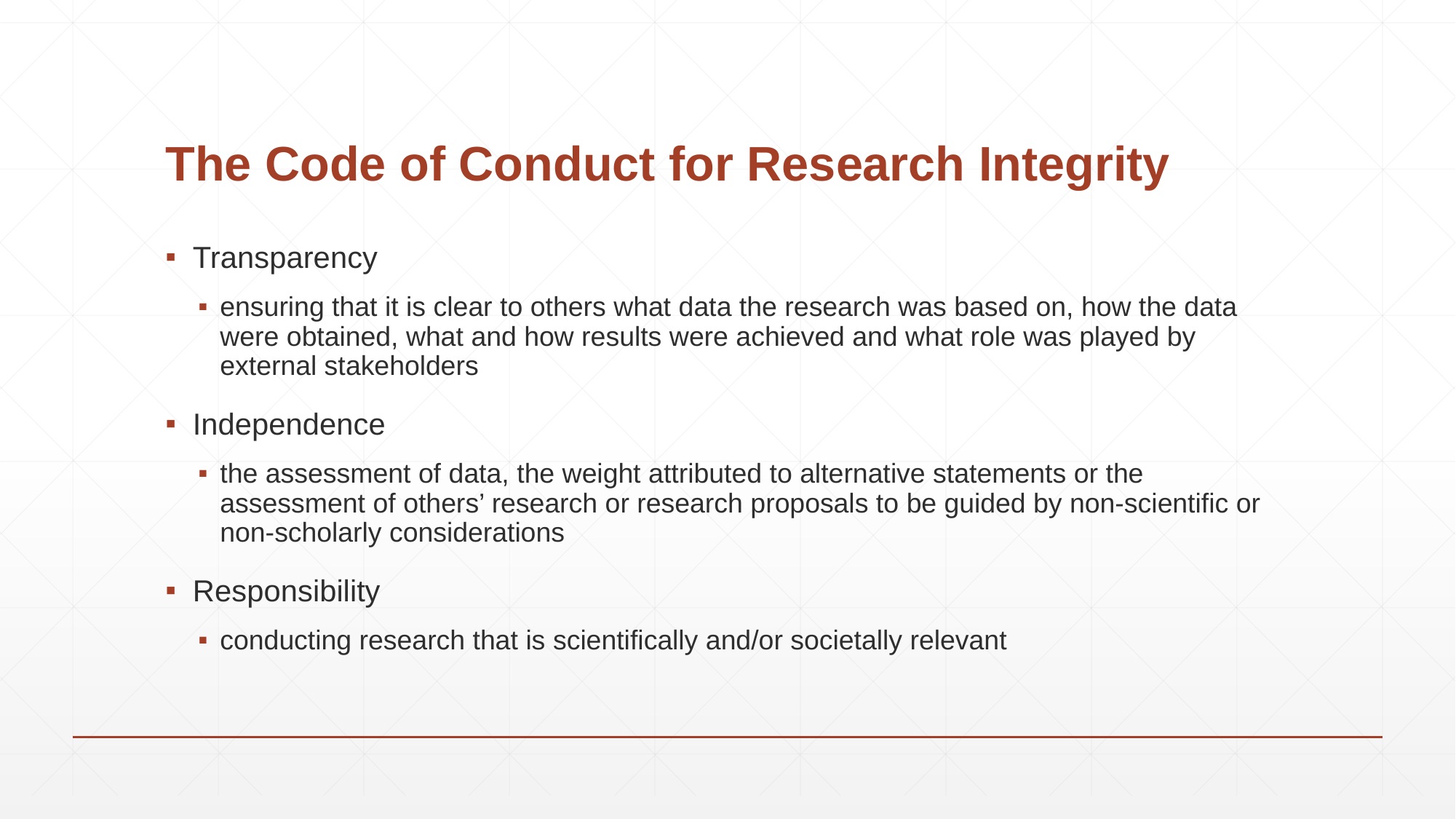

# The Code of Conduct for Research Integrity
Transparency
ensuring that it is clear to others what data the research was based on, how the data were obtained, what and how results were achieved and what role was played by external stakeholders
Independence
the assessment of data, the weight attributed to alternative statements or the assessment of others’ research or research proposals to be guided by non-scientific or non-scholarly considerations
Responsibility
conducting research that is scientifically and/or societally relevant